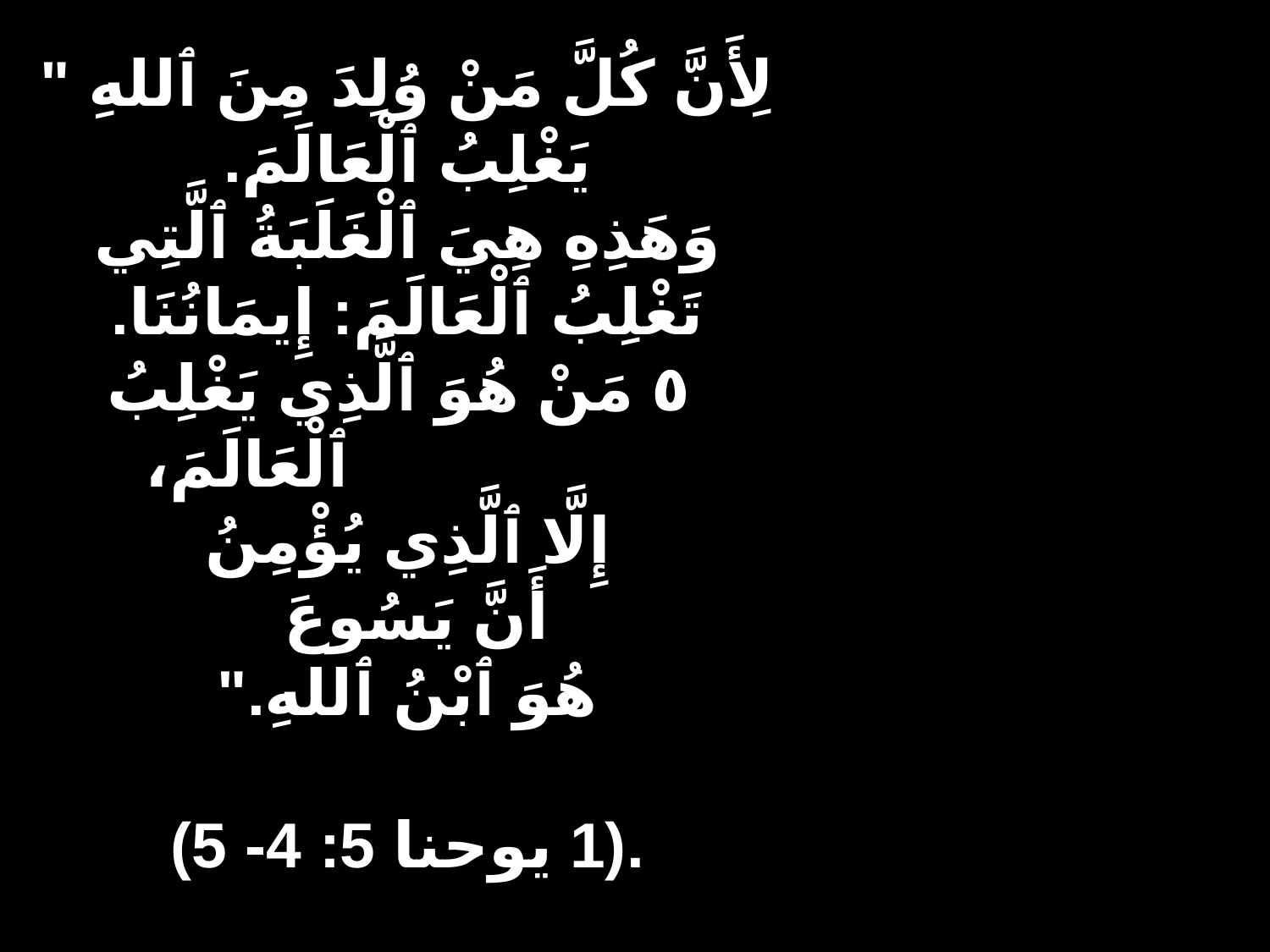

# " لِأَنَّ كُلَّ مَنْ وُلِدَ مِنَ ٱللهِ يَغْلِبُ ٱلْعَالَمَ. وَهَذِهِ هِيَ ٱلْغَلَبَةُ ٱلَّتِي تَغْلِبُ ٱلْعَالَمَ: إِيمَانُنَا. ٥ مَنْ هُوَ ٱلَّذِي يَغْلِبُ ٱلْعَالَمَ، إِلَّا ٱلَّذِي يُؤْمِنُ أَنَّ يَسُوعَ هُوَ ٱبْنُ ٱللهِ." (1 يوحنا 5: 4- 5).